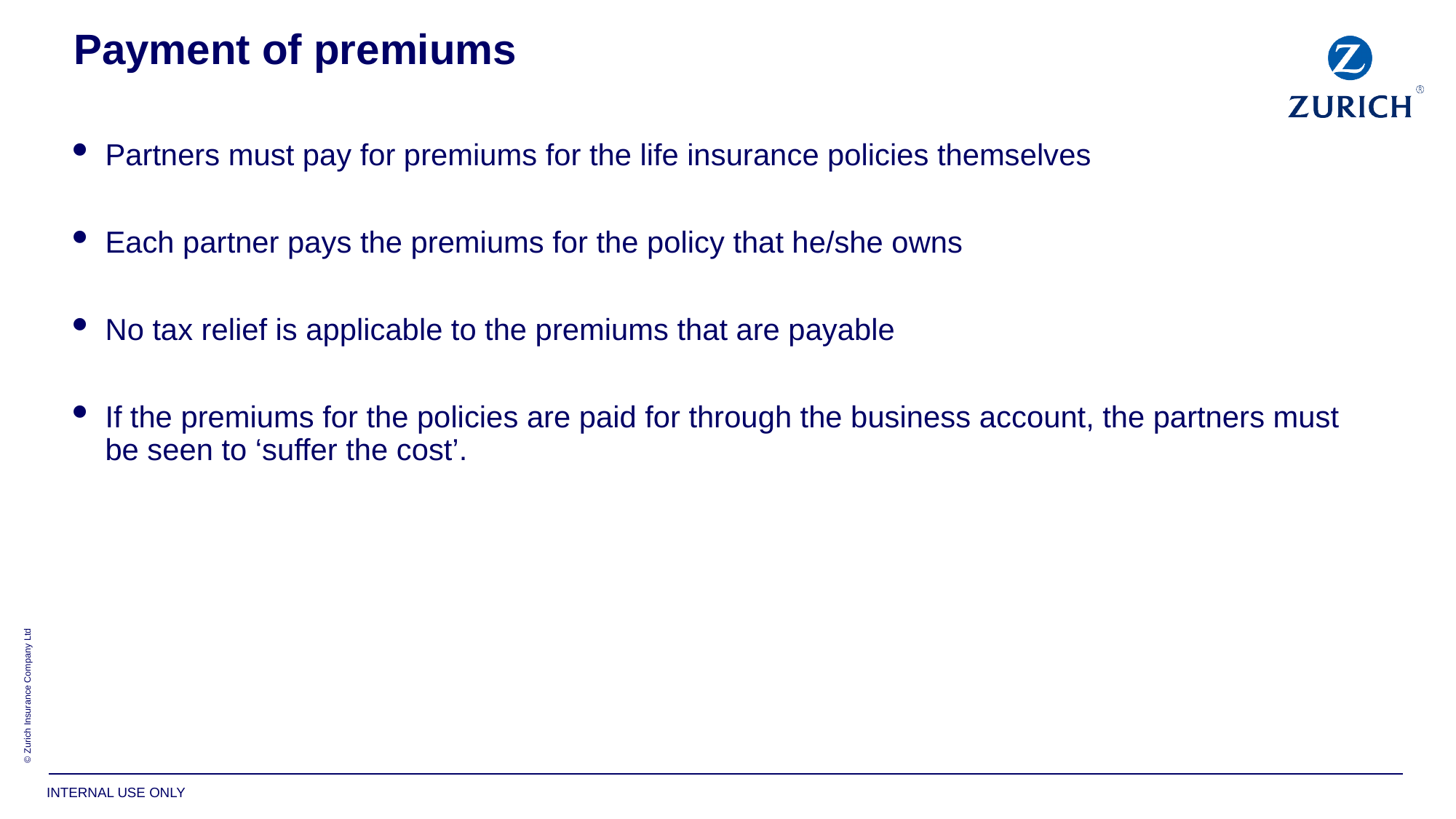

# Payment of premiums
Partners must pay for premiums for the life insurance policies themselves
Each partner pays the premiums for the policy that he/she owns
No tax relief is applicable to the premiums that are payable
If the premiums for the policies are paid for through the business account, the partners must be seen to ‘suffer the cost’.